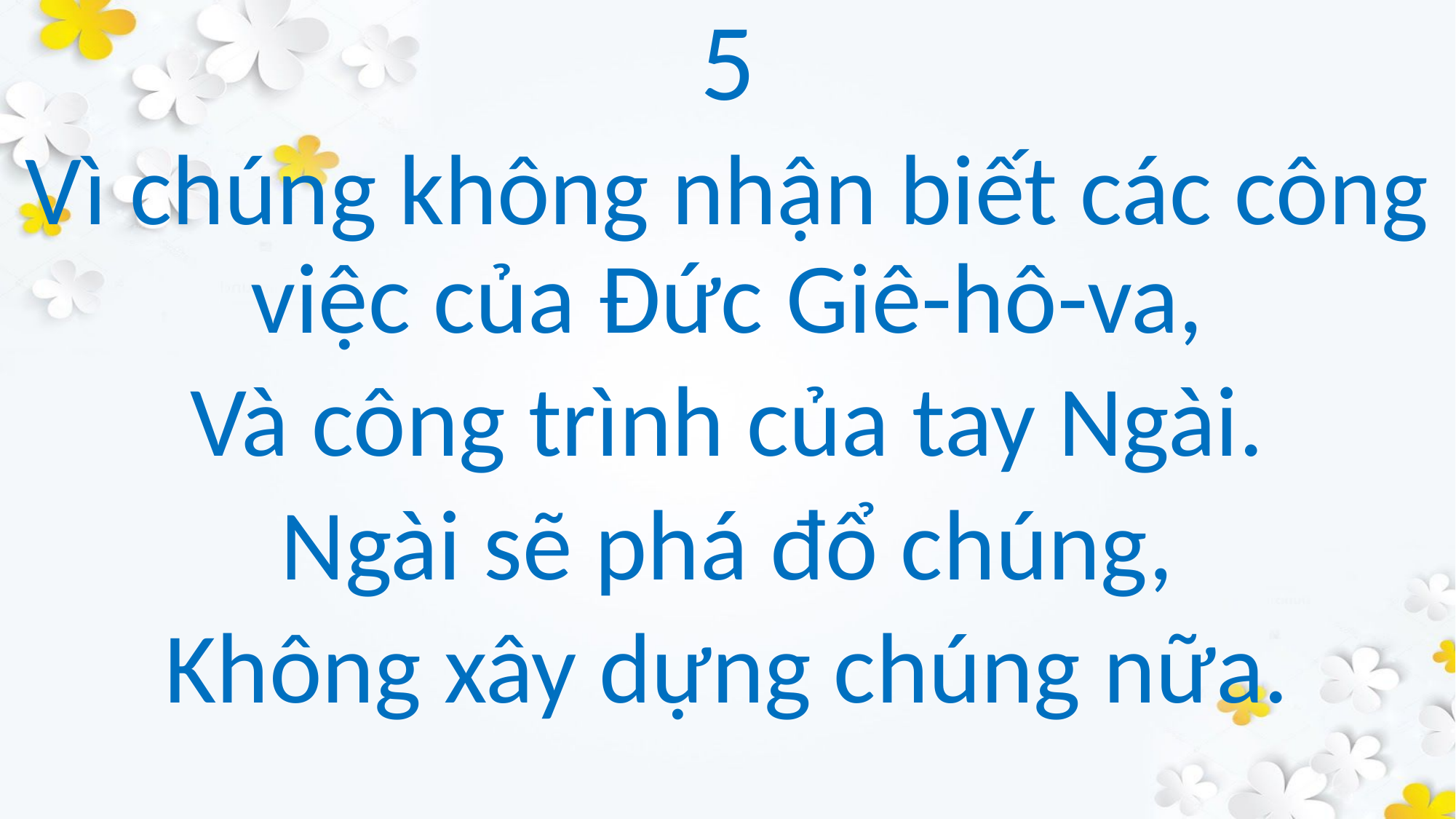

5
Vì chúng không nhận biết các công việc của Đức Giê-hô-va,
Và công trình của tay Ngài.
Ngài sẽ phá đổ chúng,
Không xây dựng chúng nữa.